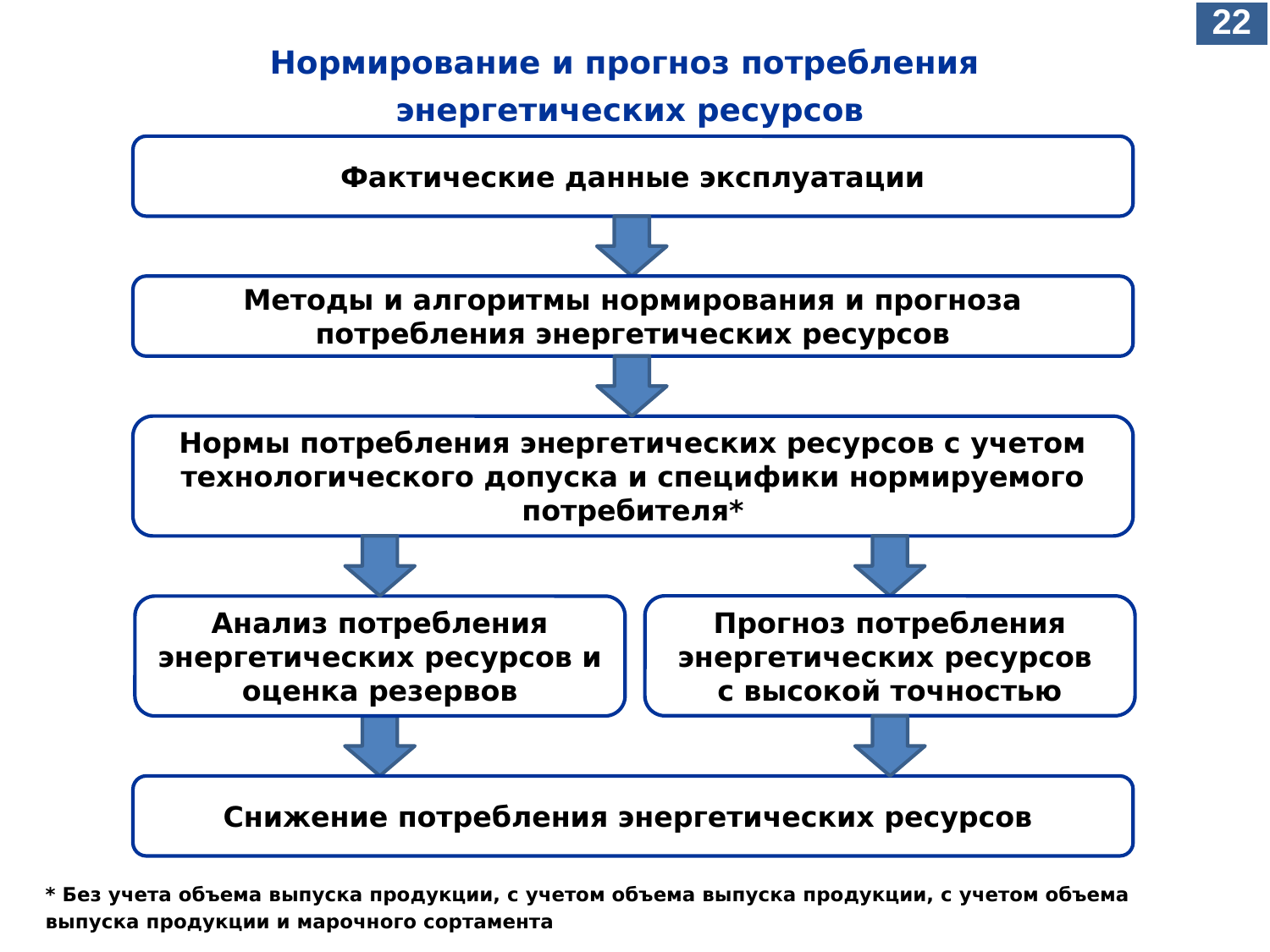

22
# Нормирование и прогноз потребления энергетических ресурсов
Фактические данные эксплуатации

Методы и алгоритмы нормирования и прогноза потребления энергетических ресурсов

Нормы потребления энергетических ресурсов с учетом технологического допуска и специфики нормируемого потребителя*

Прогноз потребления энергетических ресурсов
с высокой точностью
Анализ потребления энергетических ресурсов и оценка резервов

Снижение потребления энергетических ресурсов
* Без учета объема выпуска продукции, с учетом объема выпуска продукции, с учетом объема выпуска продукции и марочного сортамента